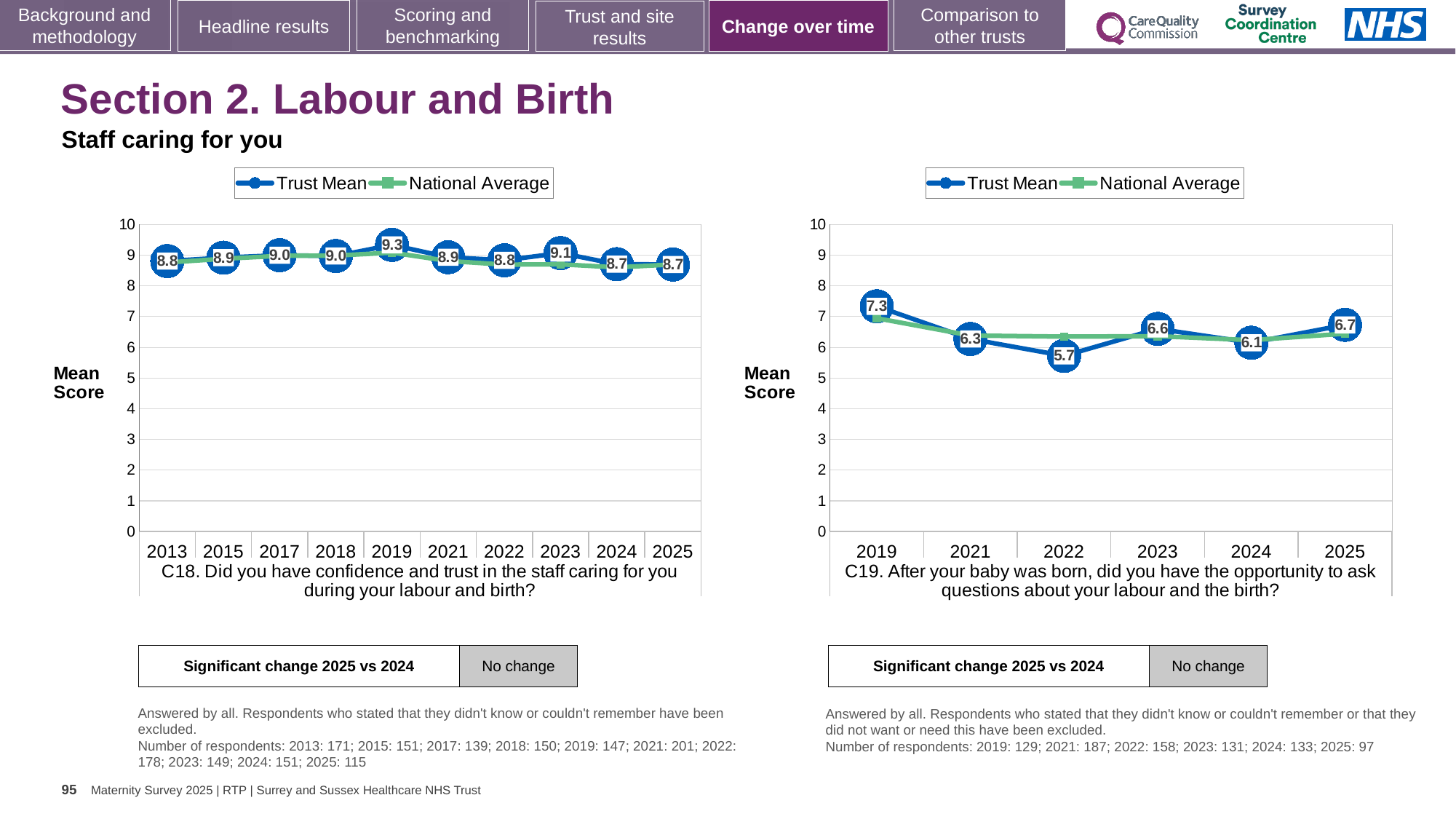

# Section 2. Labour and Birth
Staff caring for you

### Chart

| Category | Trust Mean | National Average |
|---|---|---|
| 2013 | 8.806279929676842 | 8.759939593978245 |
| 2015 | 8.918476644743158 | 8.881312455726837 |
| 2017 | 8.996926823939068 | 8.976844125233773 |
| 2018 | 8.970783369881524 | 8.984602948726382 |
| 2019 | 9.33332387559788 | 9.081263209934594 |
| 2021 | 8.931865495967468 | 8.810468651464193 |
| 2022 | 8.831810470927818 | 8.690830189851948 |
| 2023 | 9.067115862188276 | 8.700518885108565 |
| 2024 | 8.704821023866957 | 8.60076591710519 |
| 2025 | 8.69496868004946 | 8.696035202862738 |

### Chart

| Category | Trust Mean | National Average |
|---|---|---|
| 2019 | 7.335412362608869 | 6.945709072148547 |
| 2021 | 6.27015321391347 | 6.383286297035538 |
| 2022 | 5.721721437009374 | 6.346473399303796 |
| 2023 | 6.599661662559564 | 6.360369720697447 |
| 2024 | 6.149142799608081 | 6.232410519039484 |
| 2025 | 6.730396264144504 | 6.444092981013608 |
| Significant change 2025 vs 2024 | No change |
| --- | --- |
| Significant change 2025 vs 2024 | No change |
| --- | --- |
Answered by all. Respondents who stated that they didn't know or couldn't remember have been excluded.
Number of respondents: 2013: 171; 2015: 151; 2017: 139; 2018: 150; 2019: 147; 2021: 201; 2022: 178; 2023: 149; 2024: 151; 2025: 115
Answered by all. Respondents who stated that they didn't know or couldn't remember or that they did not want or need this have been excluded.
Number of respondents: 2019: 129; 2021: 187; 2022: 158; 2023: 131; 2024: 133; 2025: 97
95